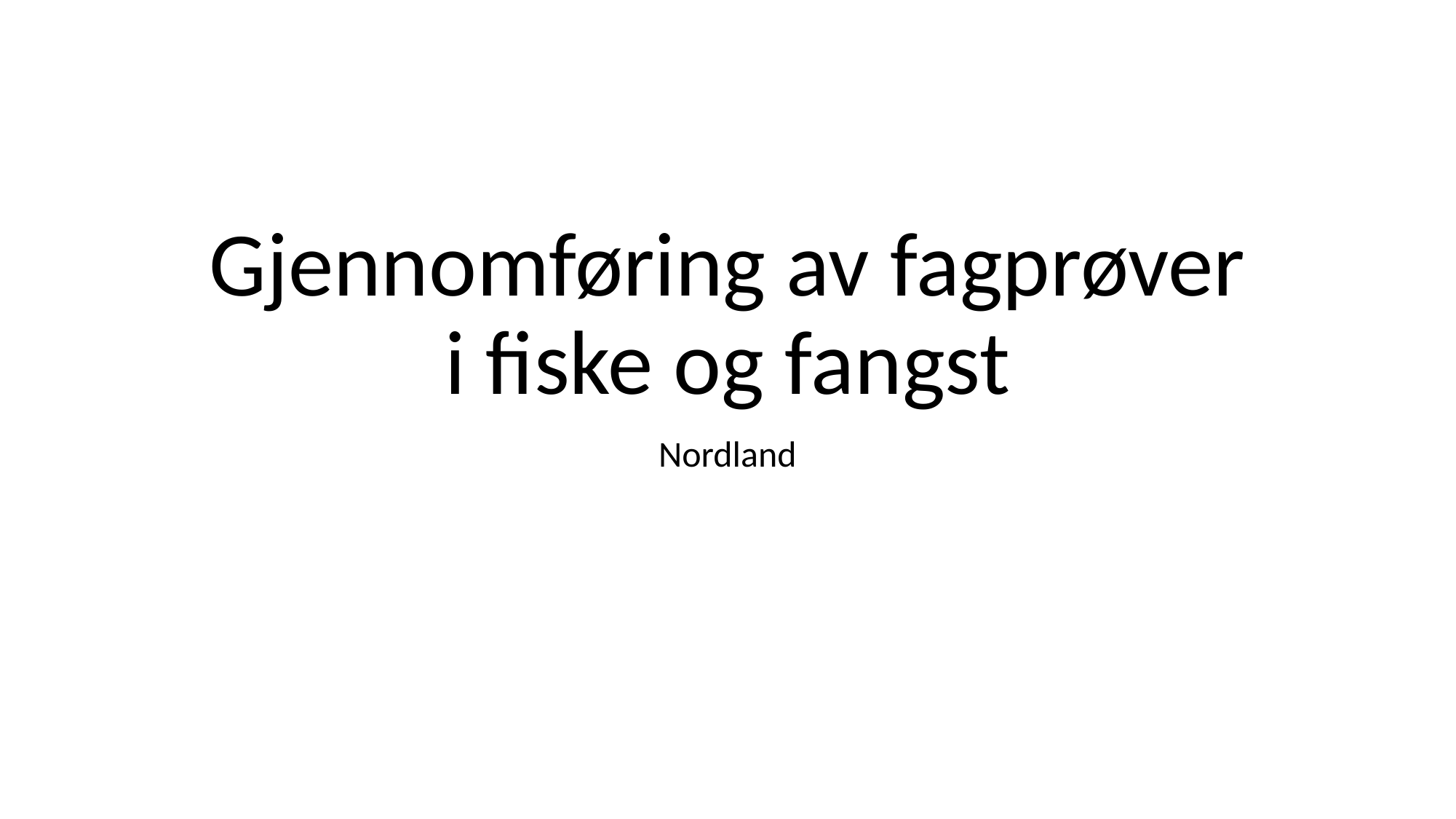

# Gjennomføring av fagprøver i fiske og fangst
Nordland